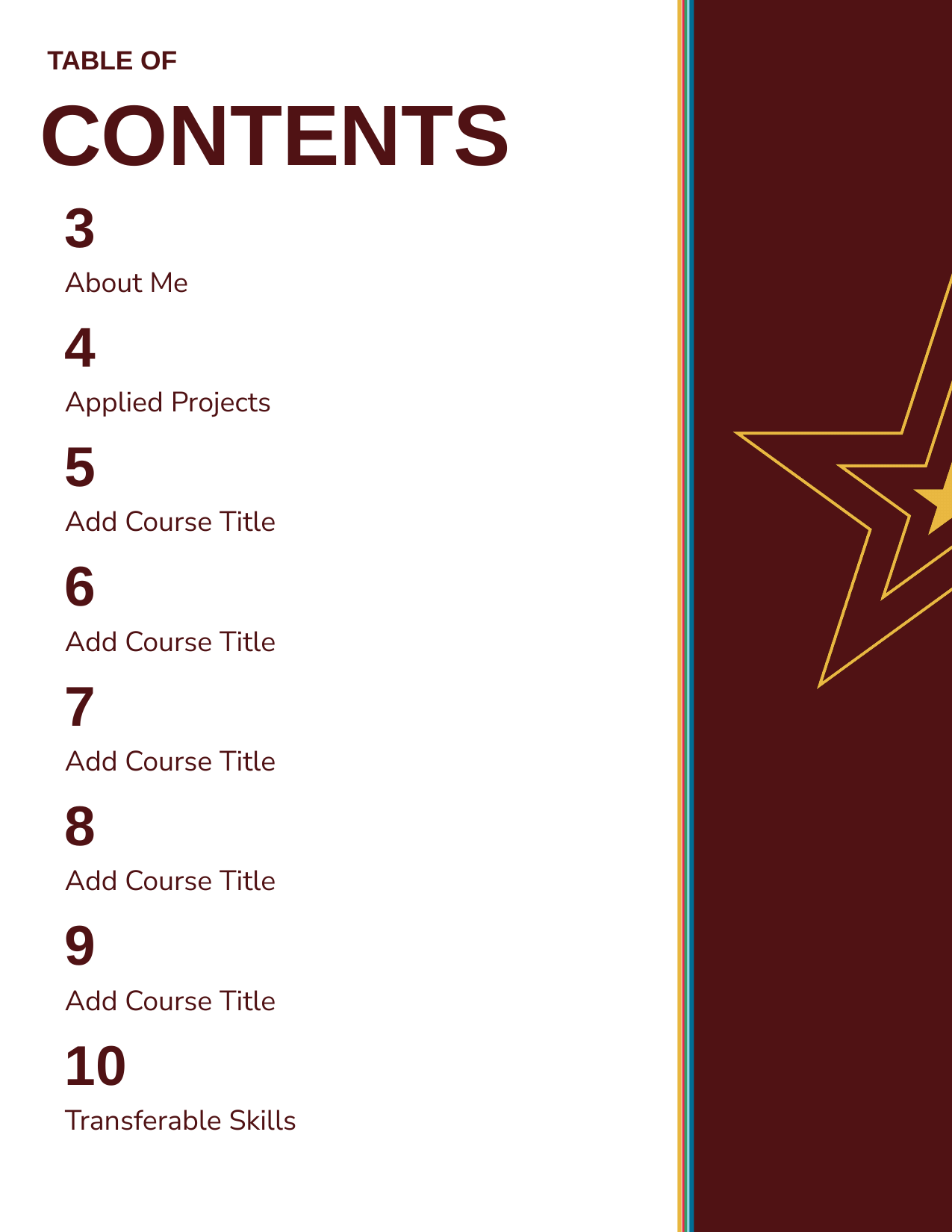

TABLE OF
CONTENTS
3
About Me

4
Applied Projects
5
Add Course Title
6

Add Course Title
7
Add Course Title
8
Add Course Title
9
Add Course Title
10
Transferable Skills